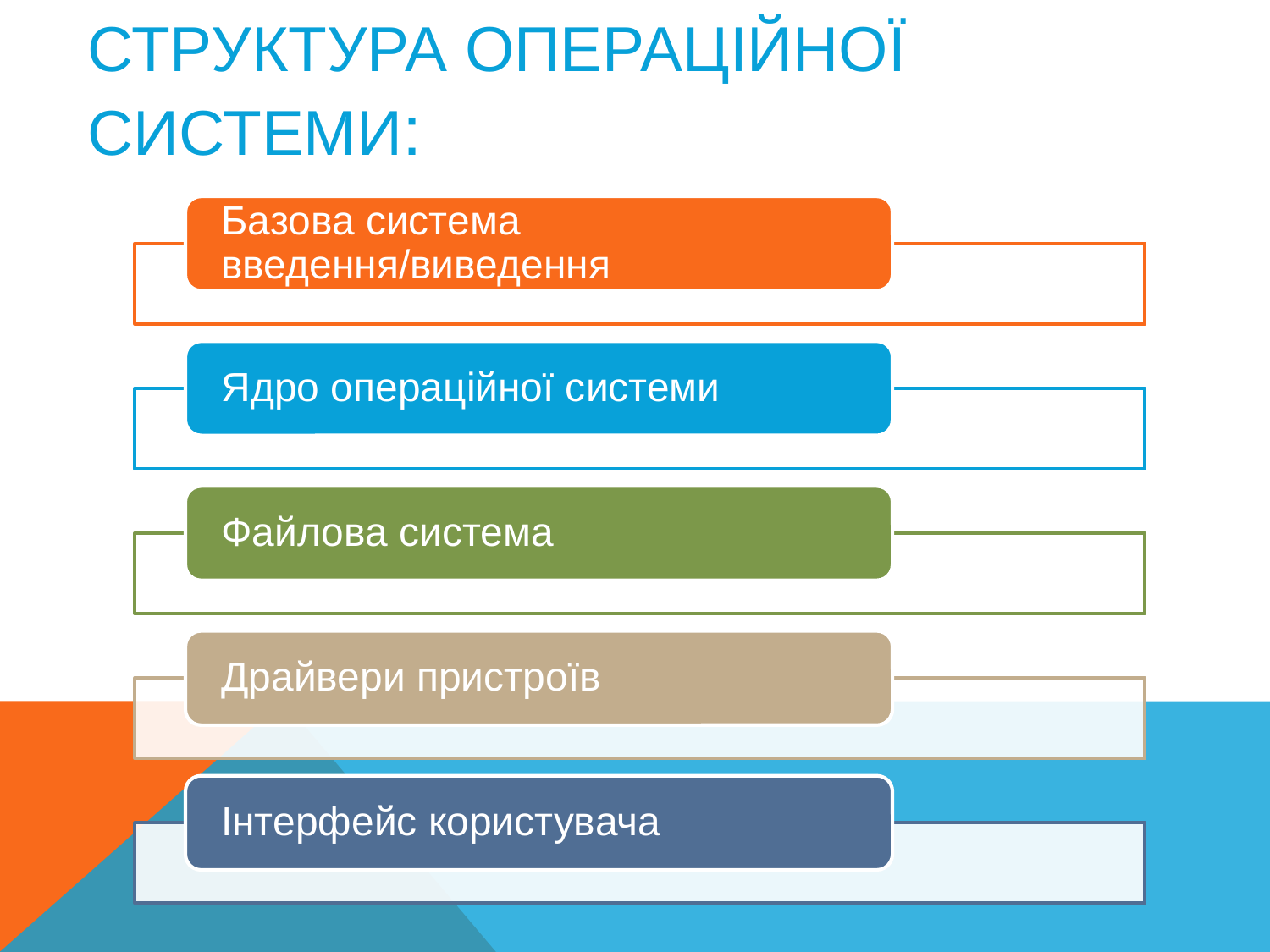

# Структура операційної системи:
Базова система введення/виведення
Ядро операційної системи
Файлова система
Драйвери пристроїв
Інтерфейс користувача